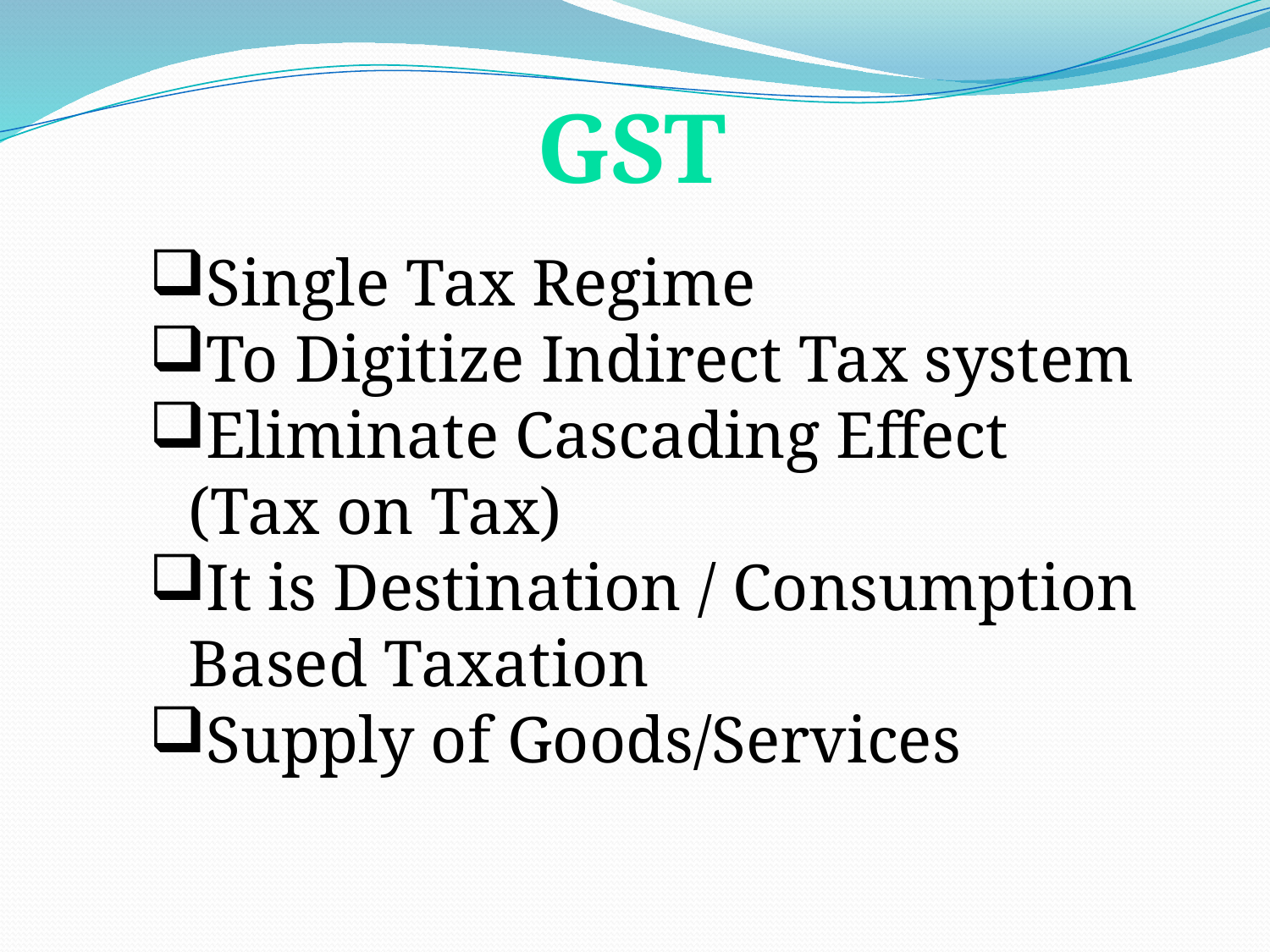

GST
Single Tax Regime
To Digitize Indirect Tax system
Eliminate Cascading Effect
	(Tax on Tax)
It is Destination / Consumption Based Taxation
Supply of Goods/Services